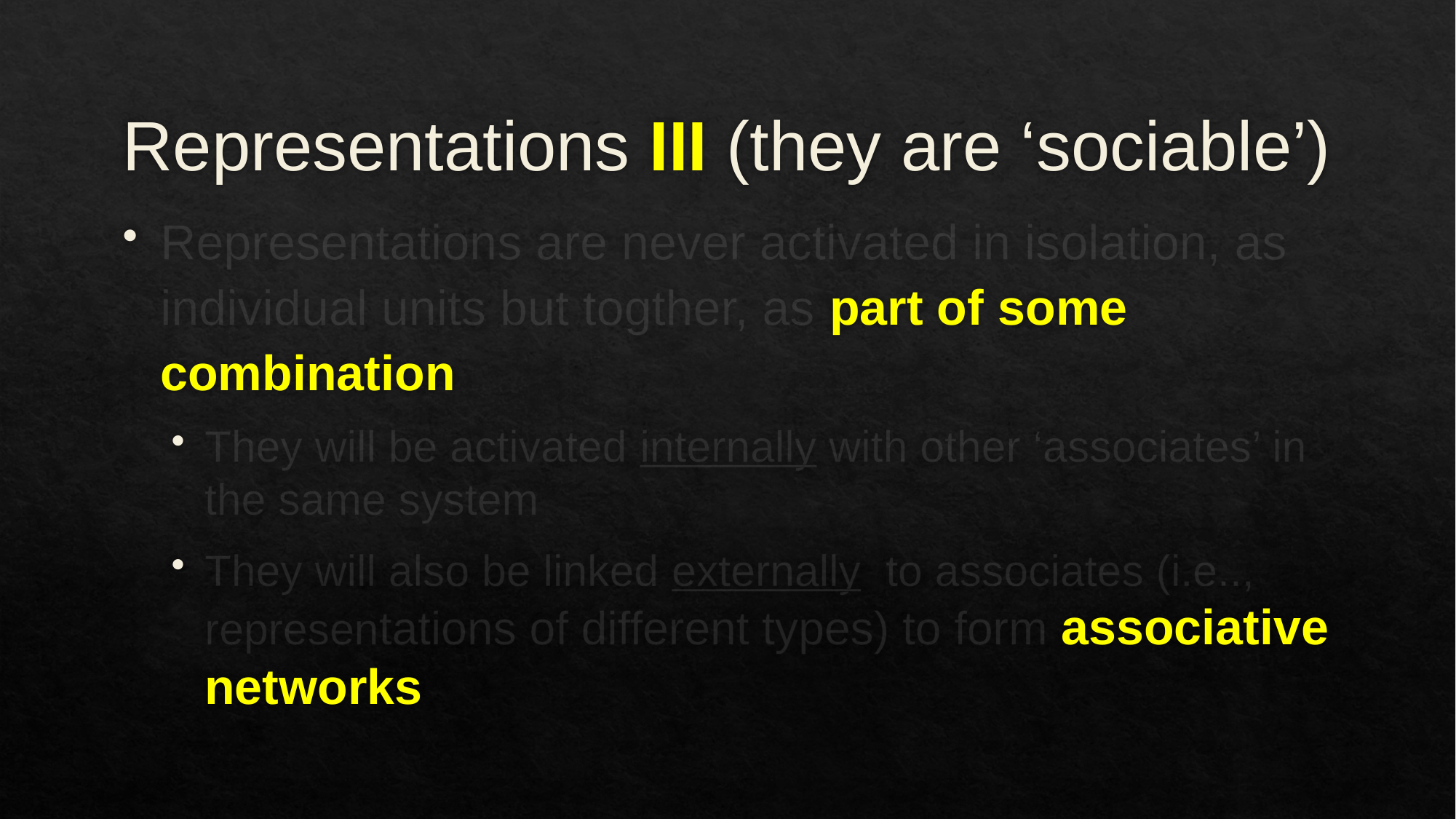

# Representations III (they are ‘sociable’)
Representations are never activated in isolation, as individual units but togther, as part of some combination
They will be activated internally with other ‘associates’ in the same system
They will also be linked externally  to associates (i.e.., representations of different types) to form associative networks